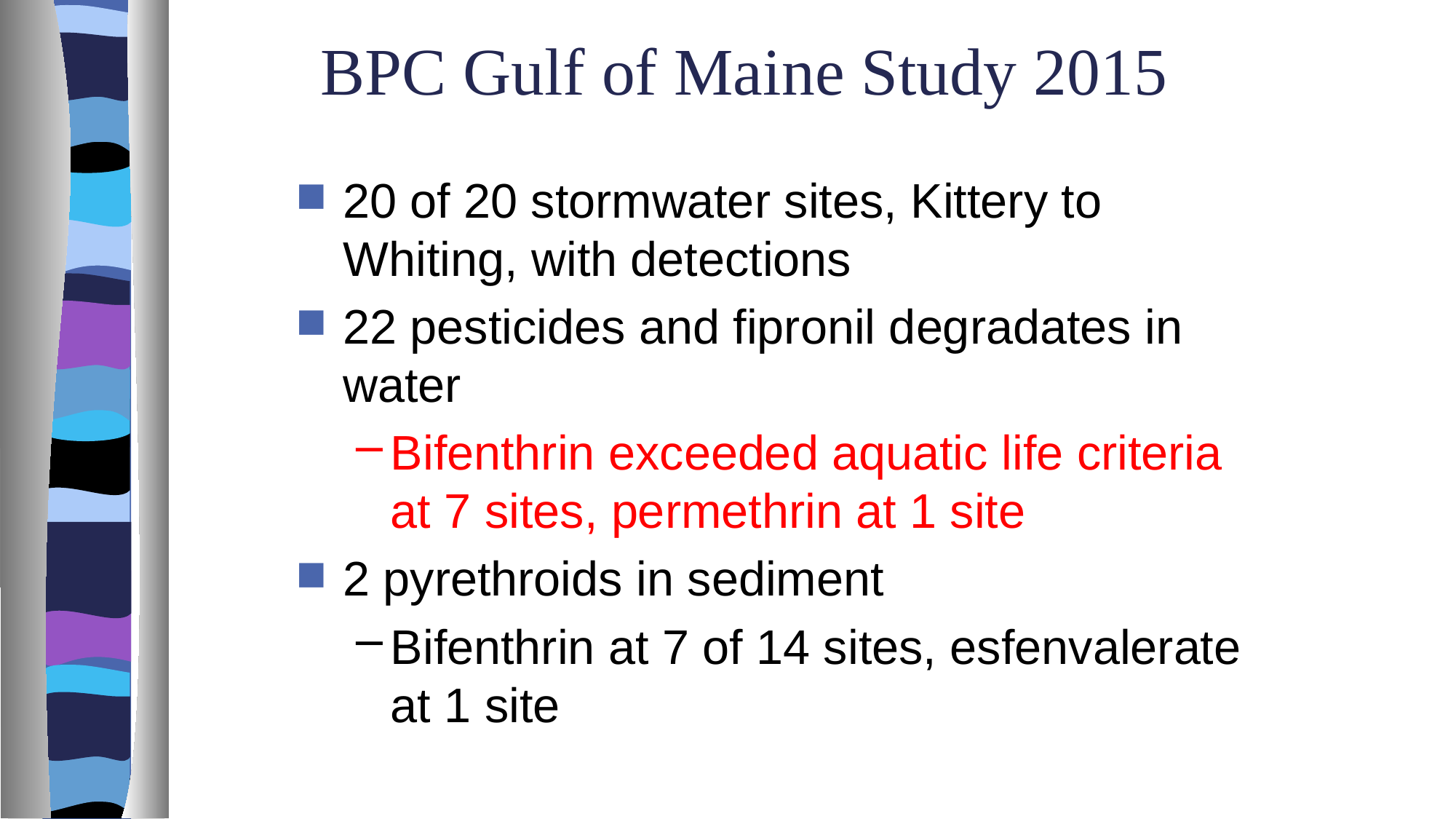

# BPC Gulf of Maine Study 2015
20 of 20 stormwater sites, Kittery to Whiting, with detections
22 pesticides and fipronil degradates in water
Bifenthrin exceeded aquatic life criteria at 7 sites, permethrin at 1 site
2 pyrethroids in sediment
Bifenthrin at 7 of 14 sites, esfenvalerate at 1 site